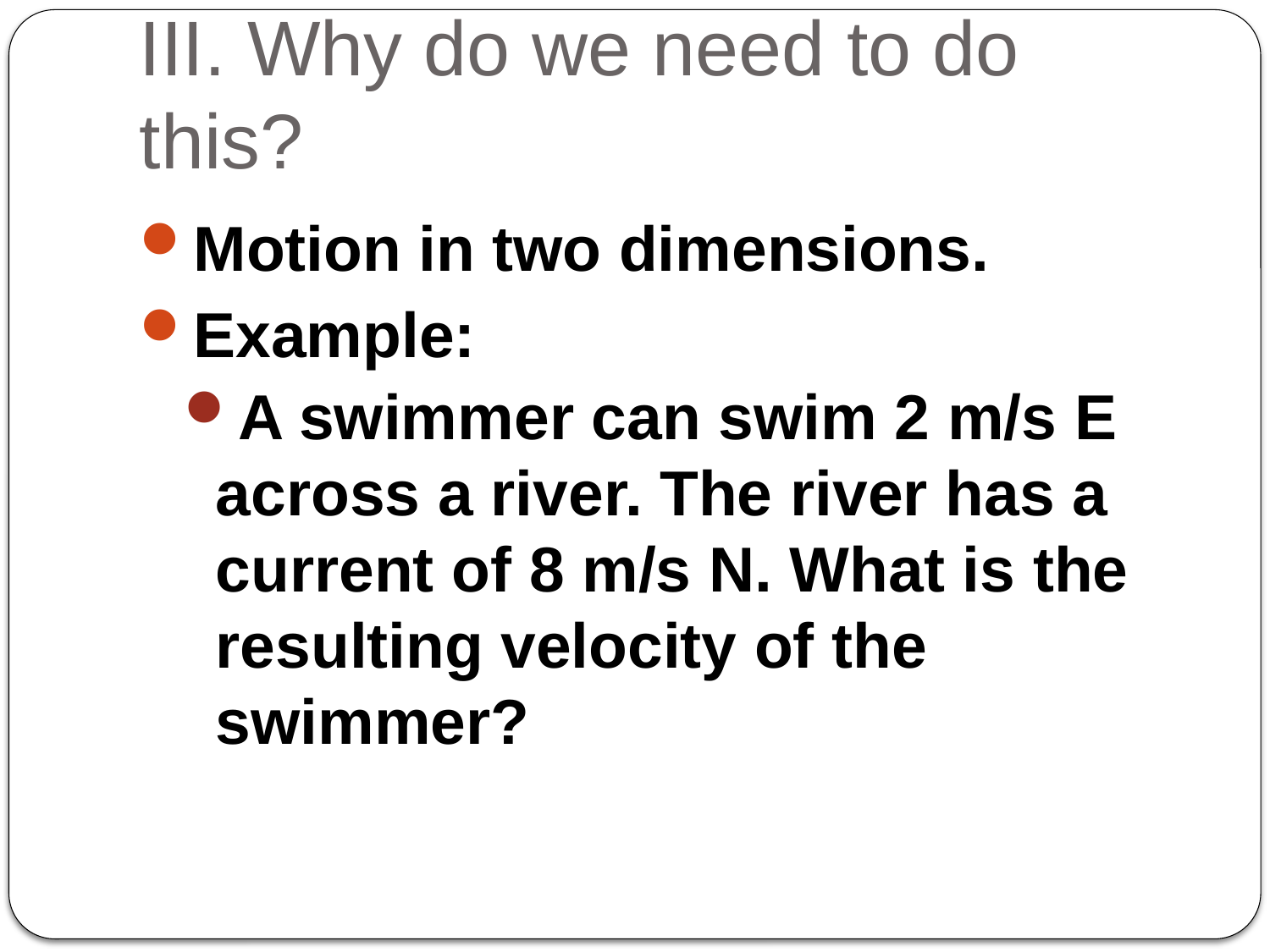

# III. Why do we need to do this?
Motion in two dimensions.
Example:
A swimmer can swim 2 m/s E across a river. The river has a current of 8 m/s N. What is the resulting velocity of the swimmer?